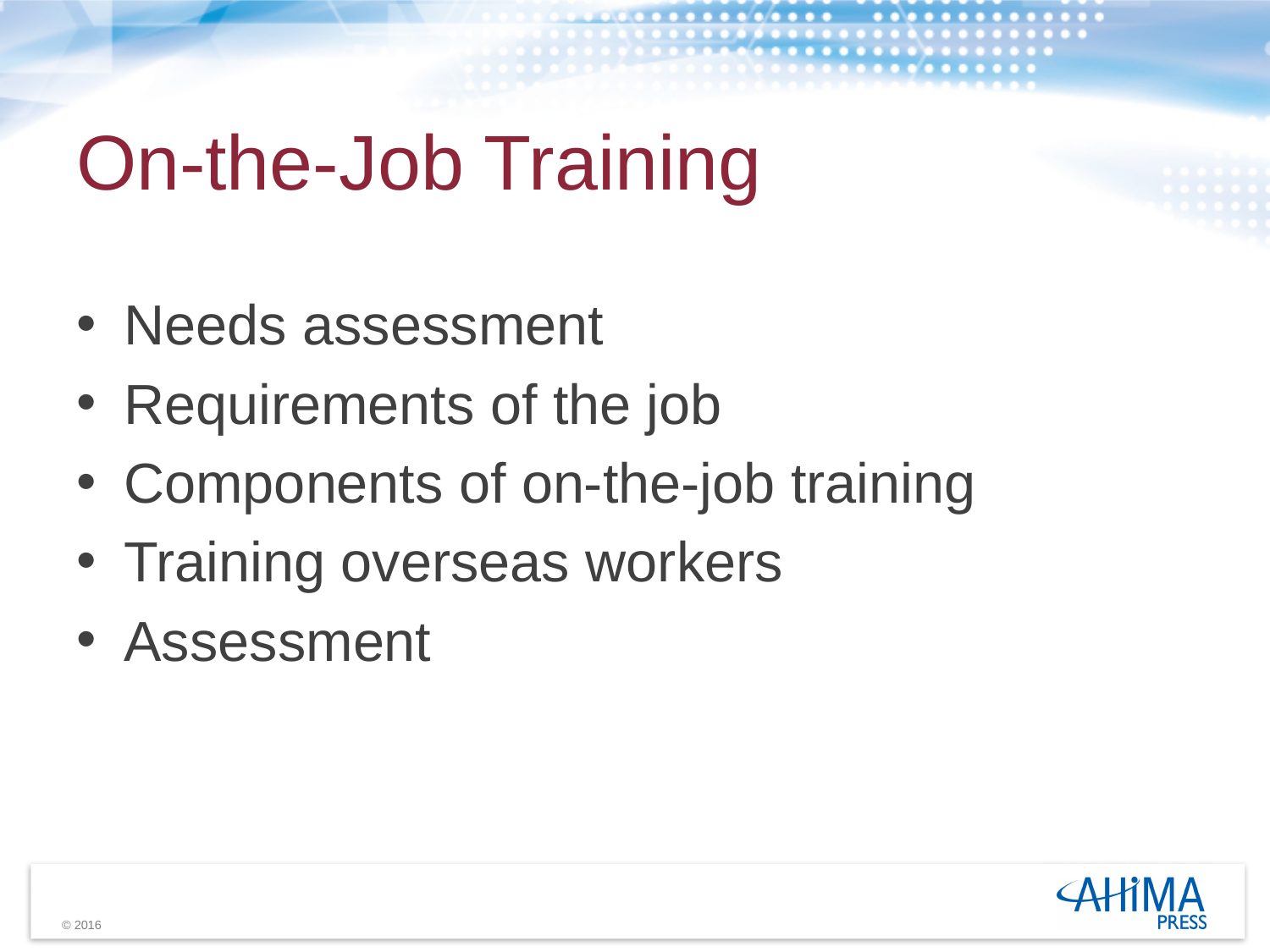

# On-the-Job Training
Needs assessment
Requirements of the job
Components of on-the-job training
Training overseas workers
Assessment